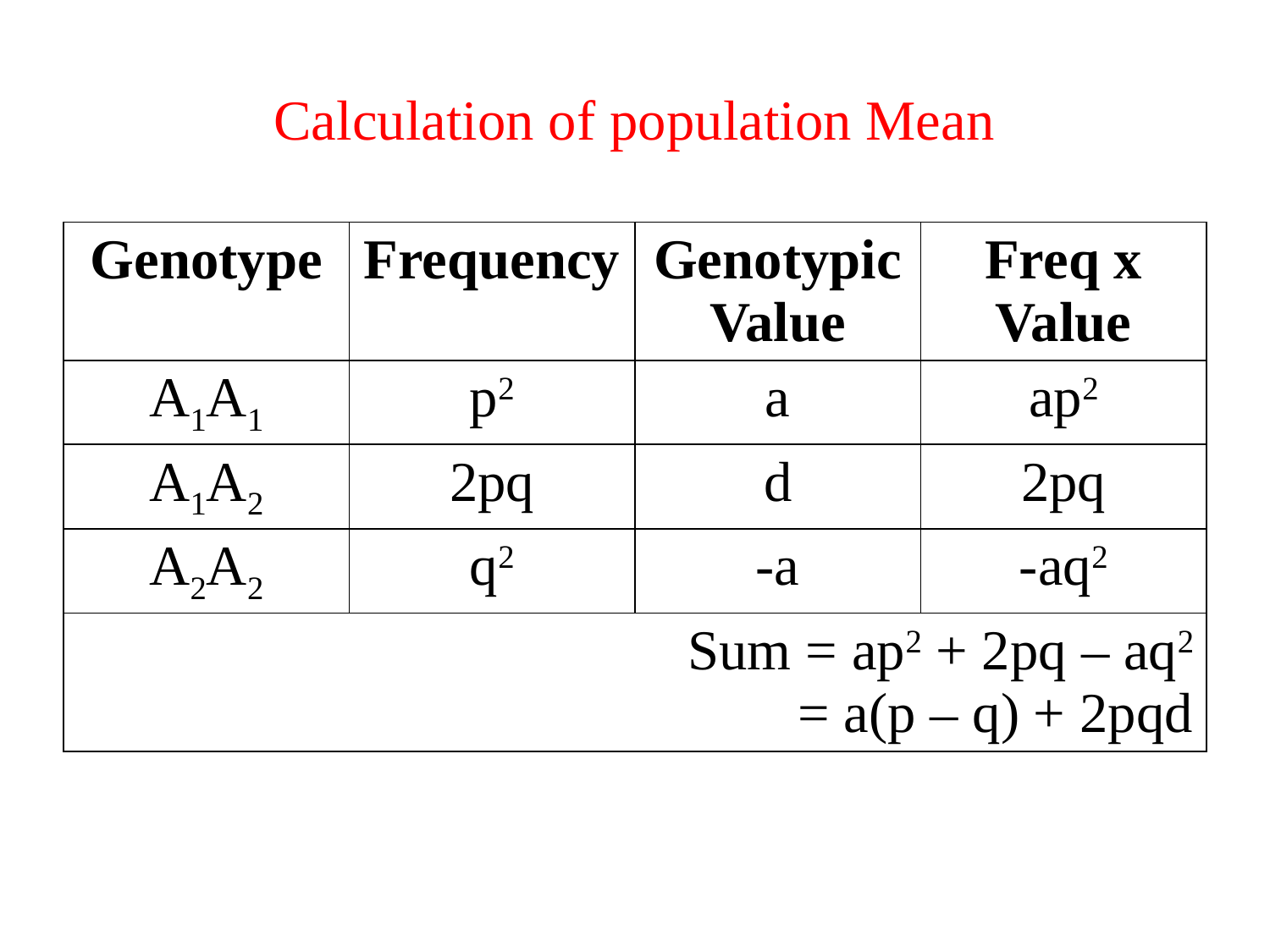

# Calculation of population Mean
| Genotype | Frequency | Genotypic Value | Freq x Value |
| --- | --- | --- | --- |
| A1A1 | p2 | a | ap2 |
| A1A2 | 2pq | d | 2pq |
| A2A2 | q2 | -a | -aq2 |
| Sum = ap2 + 2pq – aq2 = a(p – q) + 2pqd |  |  |  |